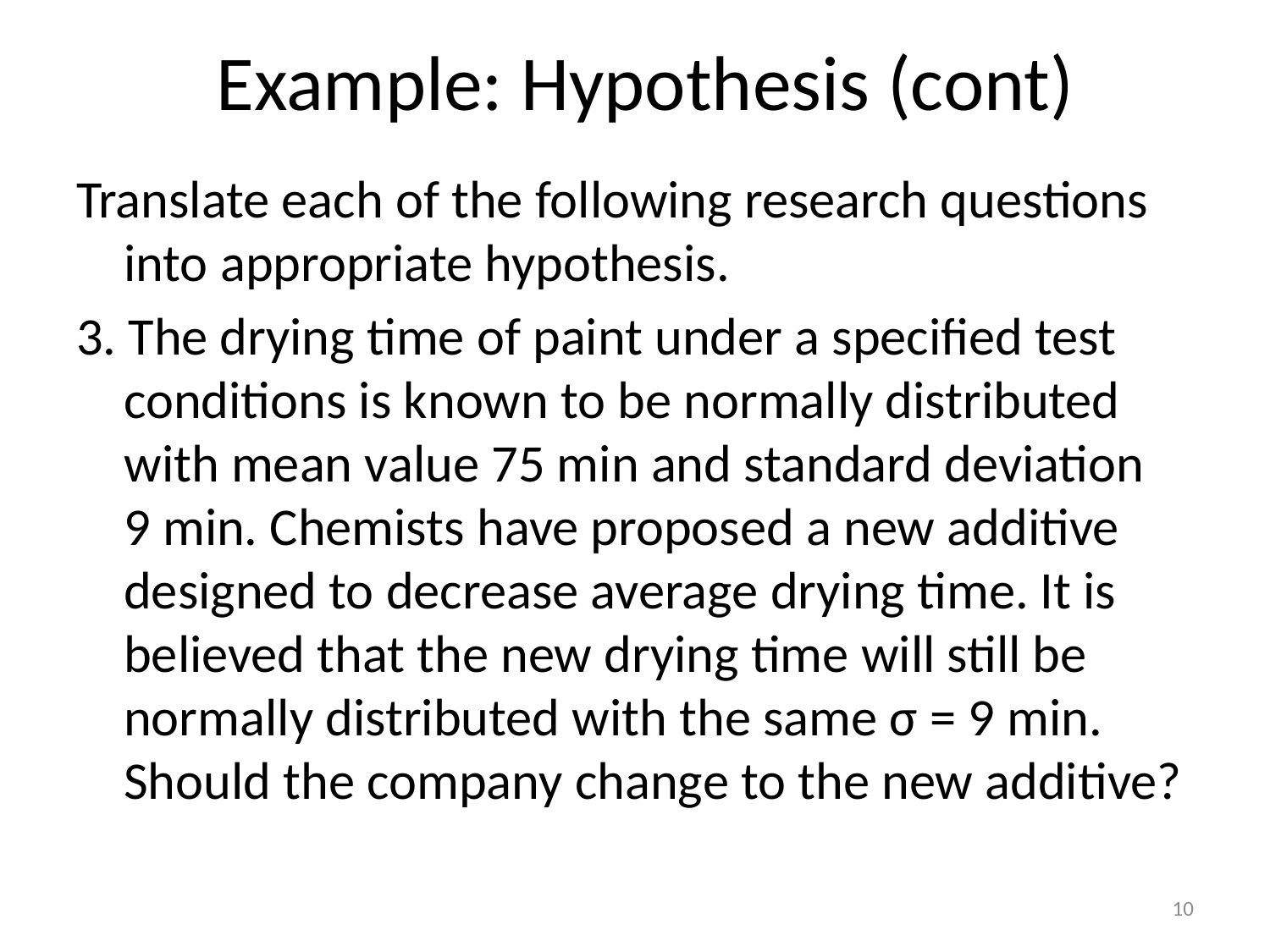

# Example: Hypothesis (cont)
Translate each of the following research questions into appropriate hypothesis.
3. The drying time of paint under a specified test conditions is known to be normally distributed with mean value 75 min and standard deviation 9 min. Chemists have proposed a new additive designed to decrease average drying time. It is believed that the new drying time will still be normally distributed with the same σ = 9 min. Should the company change to the new additive?

10